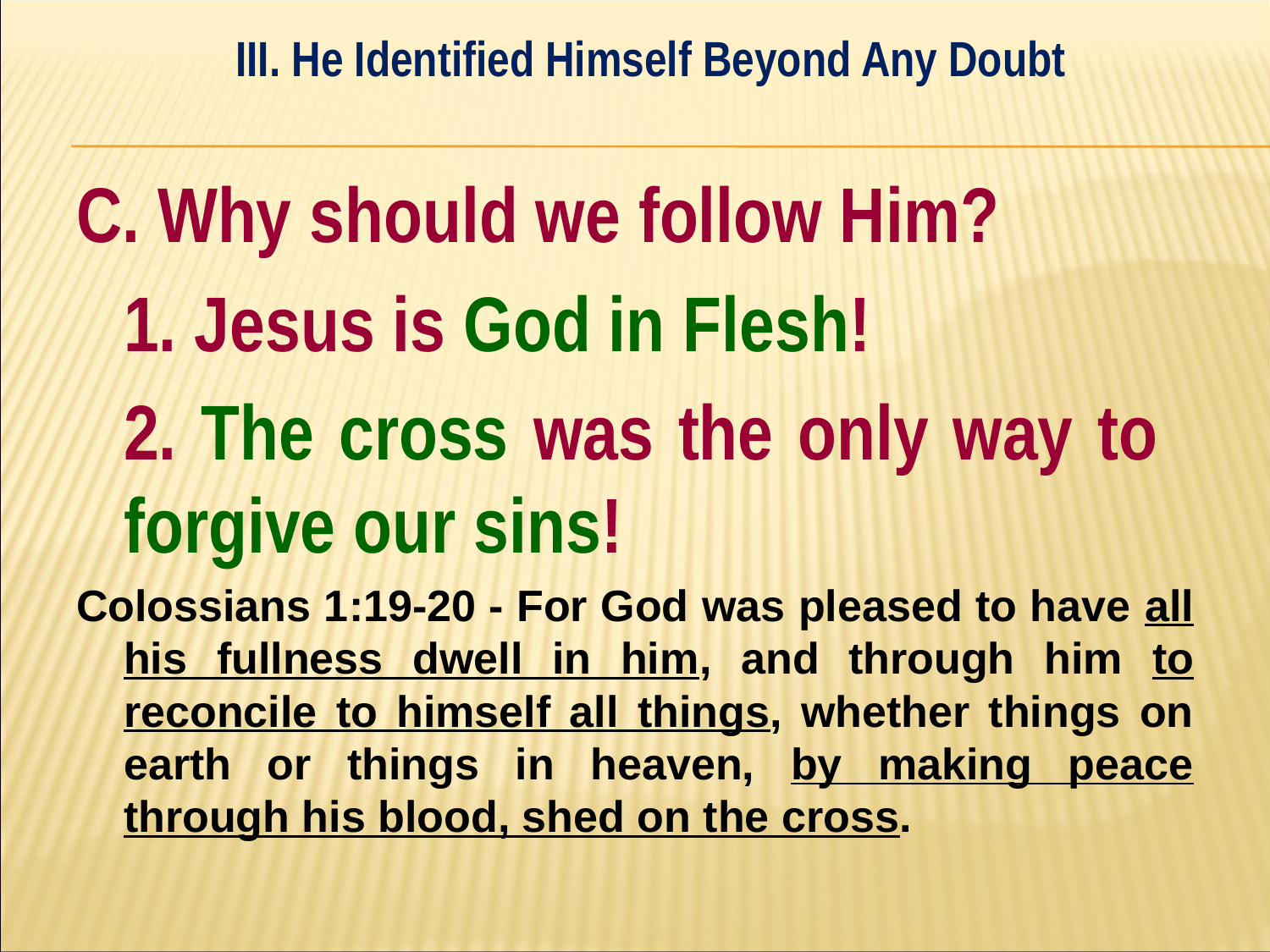

III. He Identified Himself Beyond Any Doubt
#
C. Why should we follow Him?
	1. Jesus is God in Flesh!
	2. The cross was the only way to 	forgive our sins!
Colossians 1:19-20 - For God was pleased to have all his fullness dwell in him, and through him to reconcile to himself all things, whether things on earth or things in heaven, by making peace through his blood, shed on the cross.